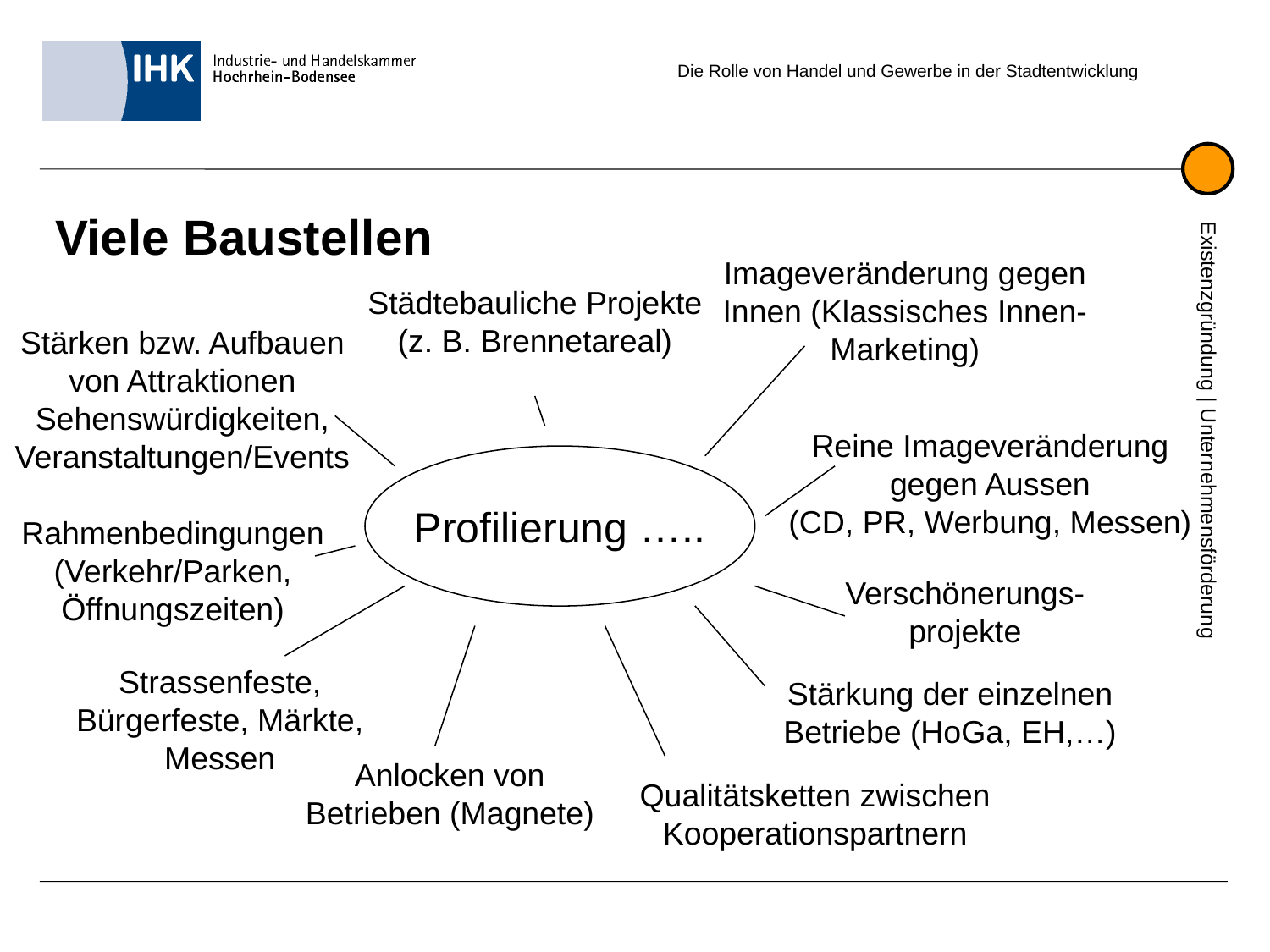

# Viele Baustellen
Imageveränderung gegen
Innen (Klassisches Innen-
Marketing)
Städtebauliche Projekte (z. B. Brennetareal)
Stärken bzw. Aufbauen
von Attraktionen
Sehenswürdigkeiten,
Veranstaltungen/Events

Reine Imageveränderung
gegen Aussen
(CD, PR, Werbung, Messen)
Profilierung …..

Rahmenbedingungen
(Verkehr/Parken,
Öffnungszeiten)

Verschönerungs-
projekte

Strassenfeste,
Bürgerfeste, Märkte,
Messen
Stärkung der einzelnen
Betriebe (HoGa, EH,…)
Anlocken von
Betrieben (Magnete)
Qualitätsketten zwischen
Kooperationspartnern